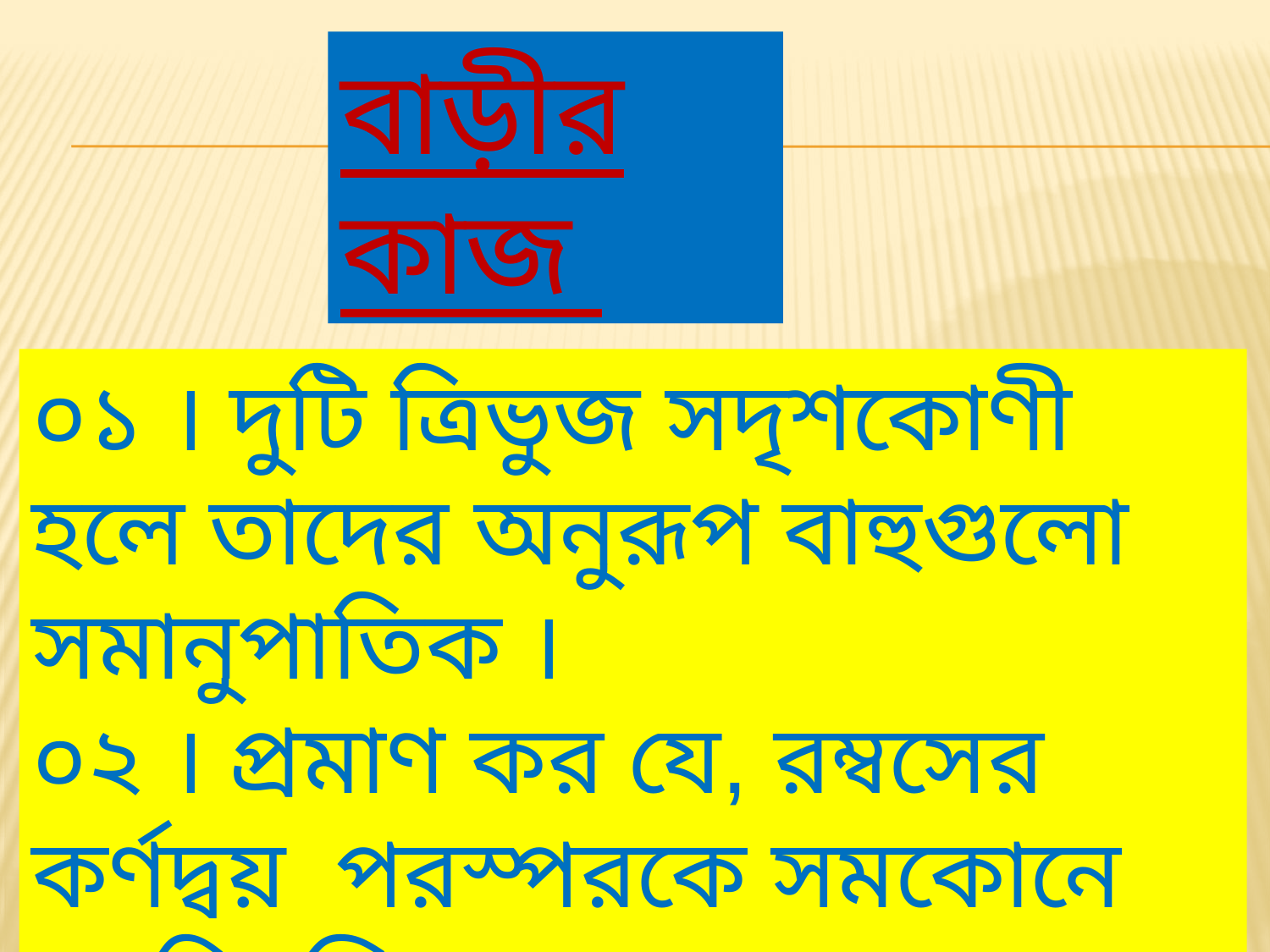

বাড়ীর কাজ
০১ । দুটি ত্রিভুজ সদৃশকোণী হলে তাদের অনুরূপ বাহুগুলো সমানুপাতিক ।
০২ । প্রমাণ কর যে, রম্বসের কর্ণদ্বয়  পরস্পরকে সমকোনে সমদ্বিখন্ডিত করে ।